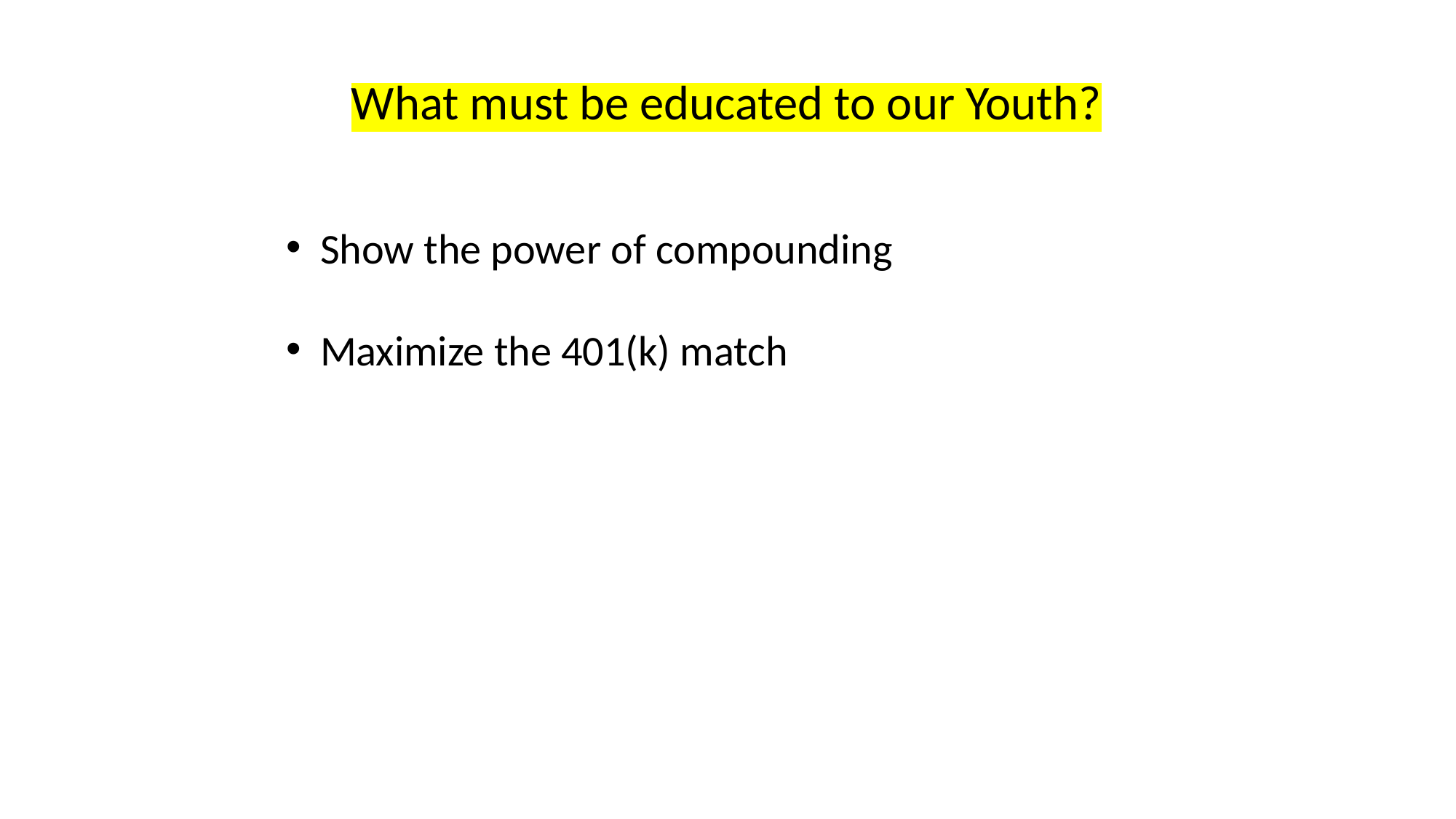

What must be educated to our Youth?
Show the power of compounding

Maximize the 401(k) match